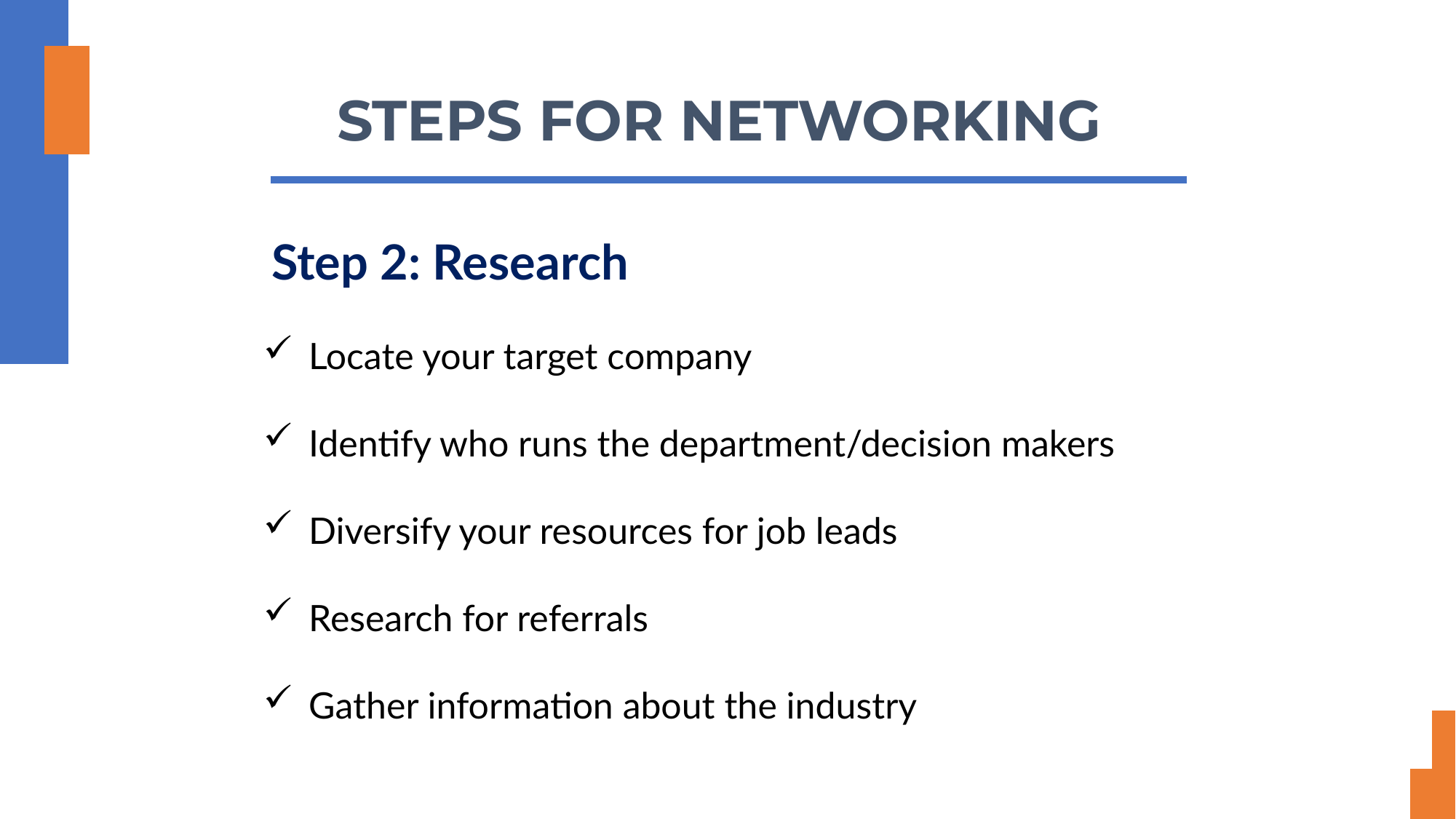

# STEPS FOR NETWORKING
 Step 2: Research
Locate your target company
Identify who runs the department/decision makers
Diversify your resources for job leads
Research for referrals
Gather information about the industry